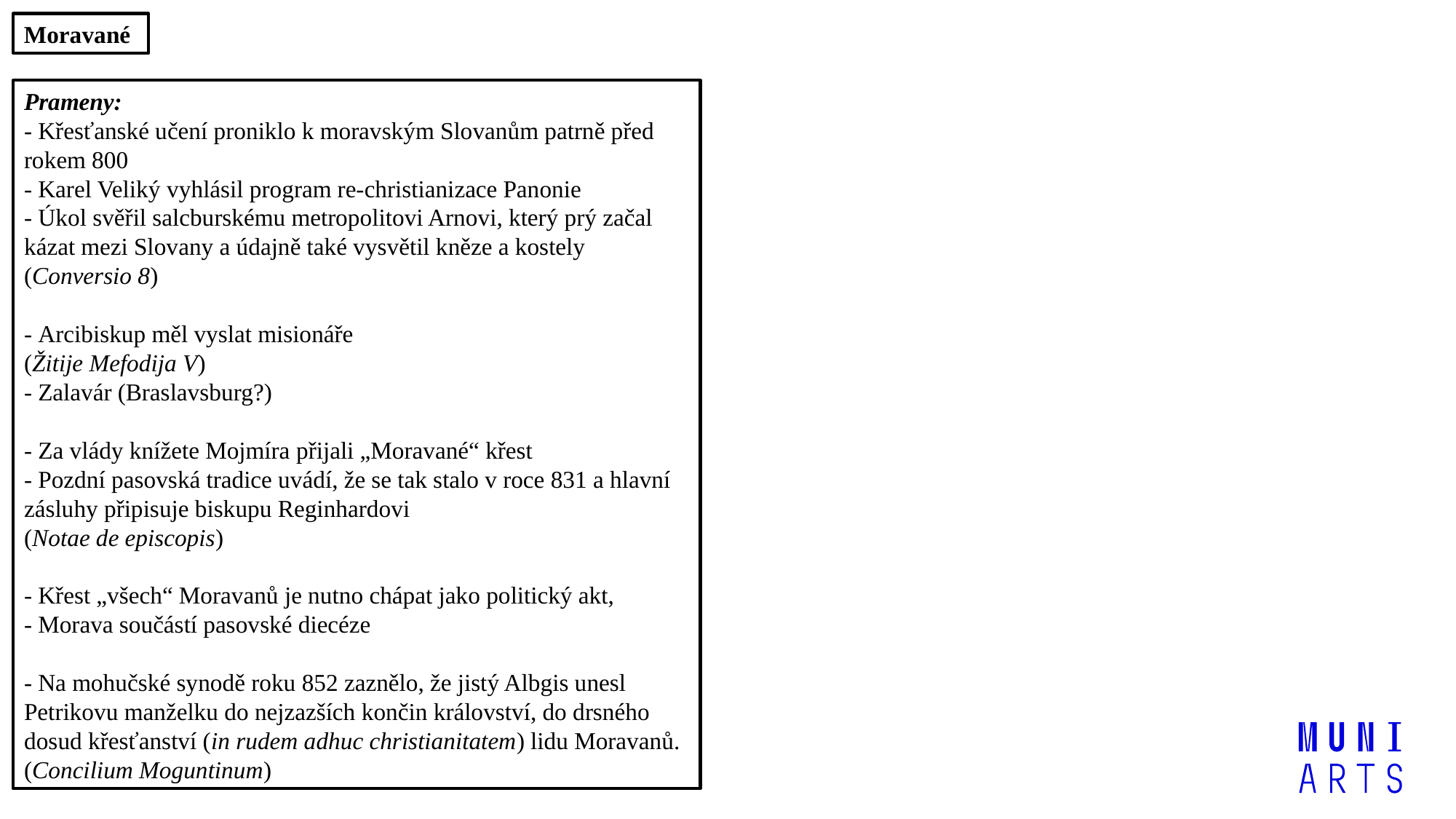

Moravané
Prameny:
- Křesťanské učení proniklo k moravským Slovanům patrně před rokem 800
- Karel Veliký vyhlásil program re-christianizace Panonie
- Úkol svěřil salcburskému metropolitovi Arnovi, který prý začal kázat mezi Slovany a údajně také vysvětil kněze a kostely
(Conversio 8)

- Arcibiskup měl vyslat misionáře
(Žitije Mefodija V)
- Zalavár (Braslavsburg?)

- Za vlády knížete Mojmíra přijali „Moravané“ křest
- Pozdní pasovská tradice uvádí, že se tak stalo v roce 831 a hlavní zásluhy připisuje biskupu Reginhardovi
(Notae de episcopis)

- Křest „všech“ Moravanů je nutno chápat jako politický akt,
- Morava součástí pasovské diecéze

- Na mohučské synodě roku 852 zaznělo, že jistý Albgis unesl Petrikovu manželku do nejzazších končin království, do drsného dosud křesťanství (in rudem adhuc christianitatem) lidu Moravanů.
(Concilium Moguntinum)